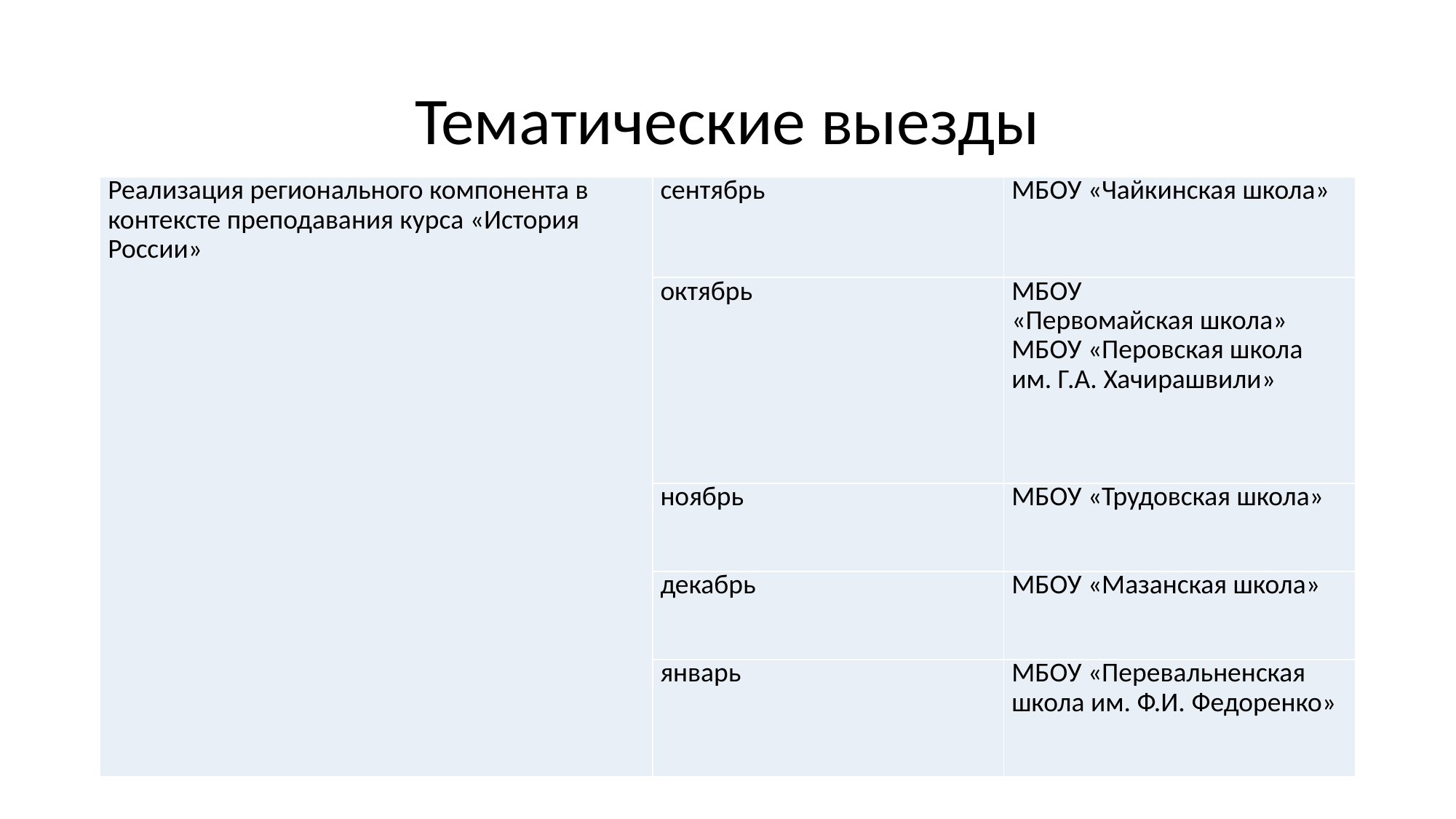

# Тематические выезды
| Реализация регионального компонента в контексте преподавания курса «История России» | сентябрь | МБОУ «Чайкинская школа» |
| --- | --- | --- |
|  | октябрь | МБОУ «Первомайская школа» МБОУ «Перовская школа им. Г.А. Хачирашвили» |
|  | ноябрь | МБОУ «Трудовская школа» |
|  | декабрь | МБОУ «Мазанская школа» |
|  | январь | МБОУ «Перевальненская школа им. Ф.И. Федоренко» |